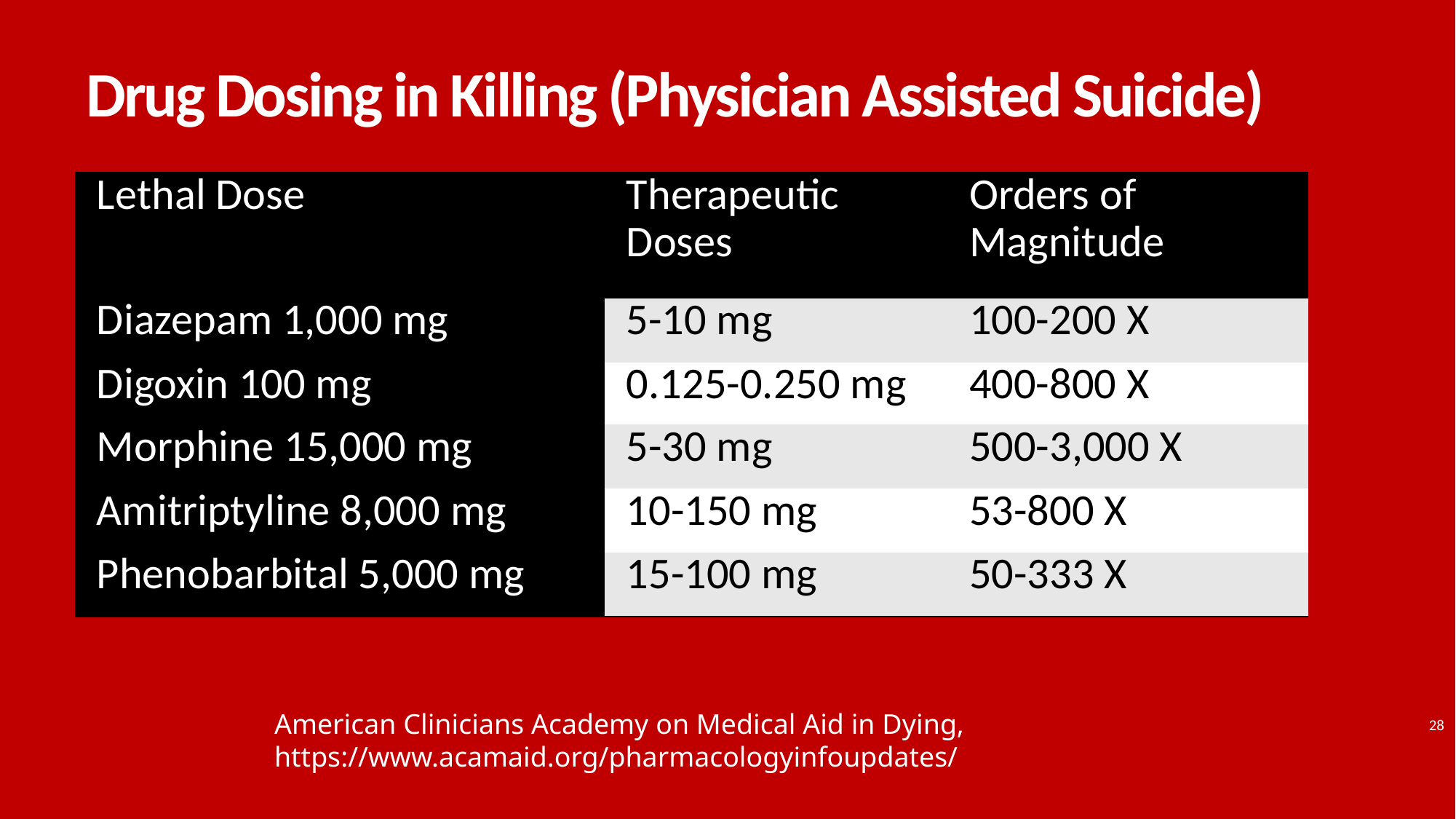

# Drug Dosing in Killing (Physician Assisted Suicide)
| Lethal Dose | Therapeutic Doses | Orders of Magnitude |
| --- | --- | --- |
| Diazepam 1,000 mg | 5-10 mg | 100-200 X |
| Digoxin 100 mg | 0.125-0.250 mg | 400-800 X |
| Morphine 15,000 mg | 5-30 mg | 500-3,000 X |
| Amitriptyline 8,000 mg | 10-150 mg | 53-800 X |
| Phenobarbital 5,000 mg | 15-100 mg | 50-333 X |
American Clinicians Academy on Medical Aid in Dying, https://www.acamaid.org/pharmacologyinfoupdates/
28